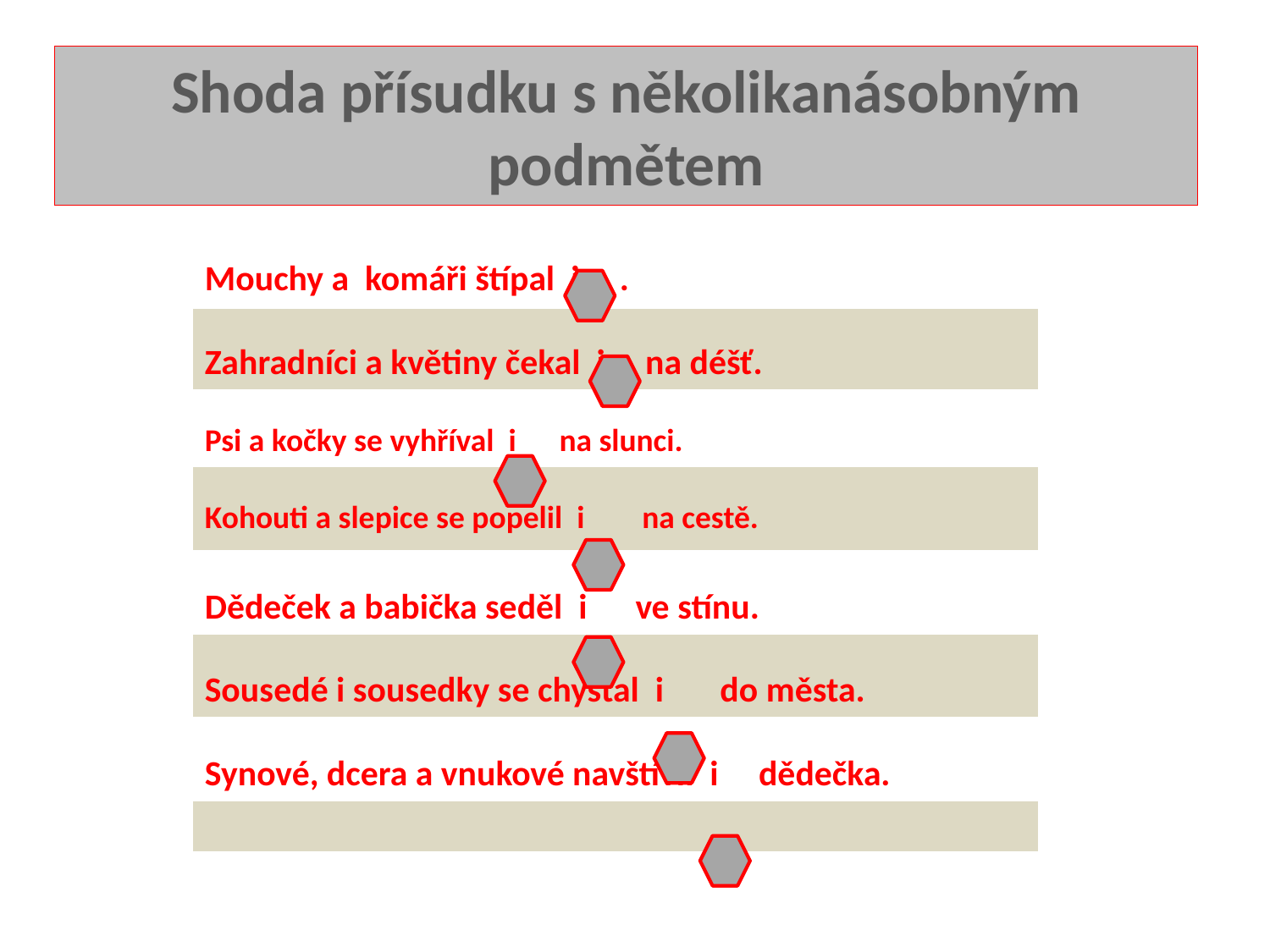

# Shoda přísudku s několikanásobným podmětem
| Mouchy a komáři štípal i . |
| --- |
| Zahradníci a květiny čekal i na déšť. |
| Psi a kočky se vyhříval i na slunci. |
| Kohouti a slepice se popelil i na cestě. |
| Dědeček a babička seděl i ve stínu. |
| Sousedé i sousedky se chystal i do města. |
| Synové, dcera a vnukové navštívil i dědečka. |
|  |